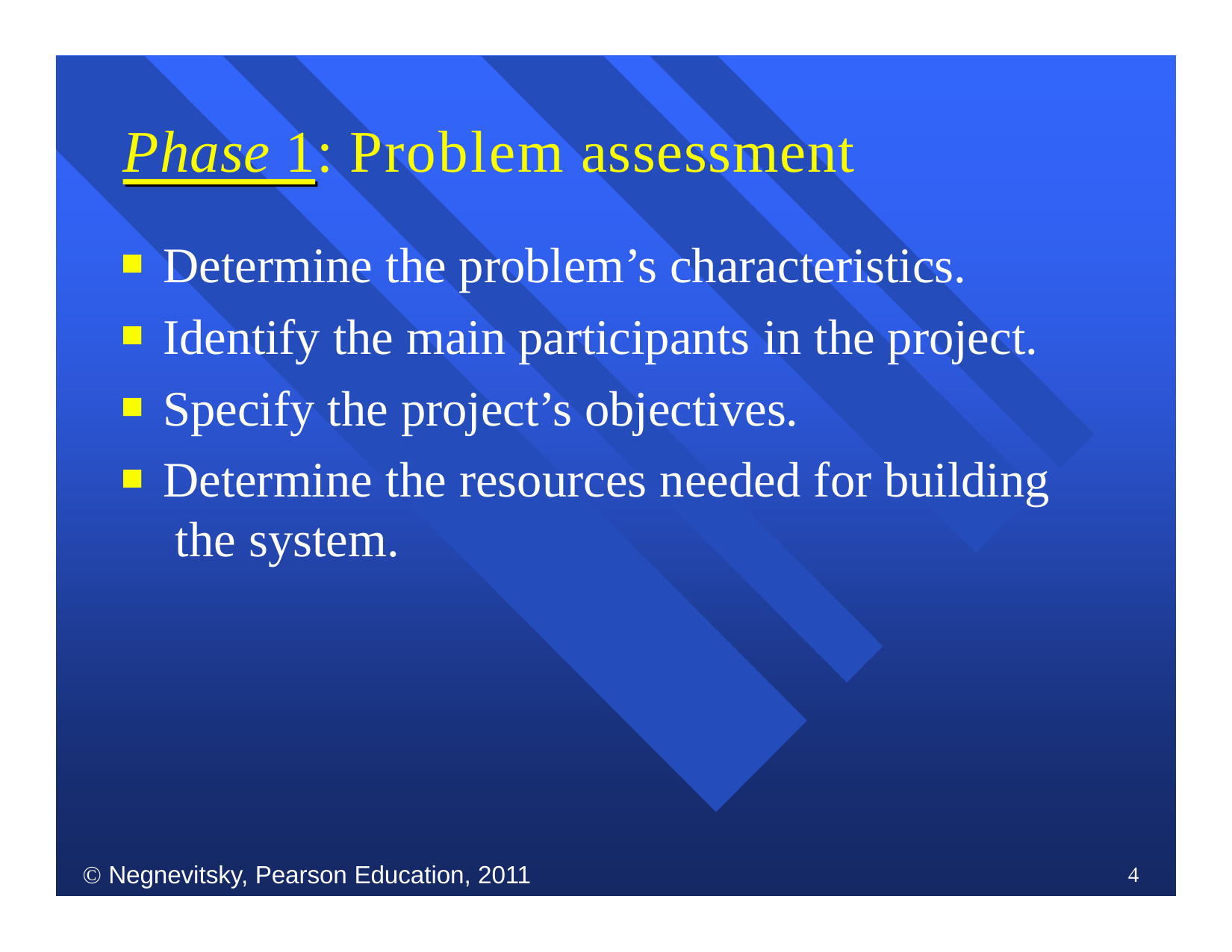

# Phase 1: Problem assessment

Determine the problem’s characteristics.
Identify the main participants in the project.
Specify the project’s objectives.
Determine the resources needed for building  the system.
© Negnevitsky, Pearson Education, 2011
4